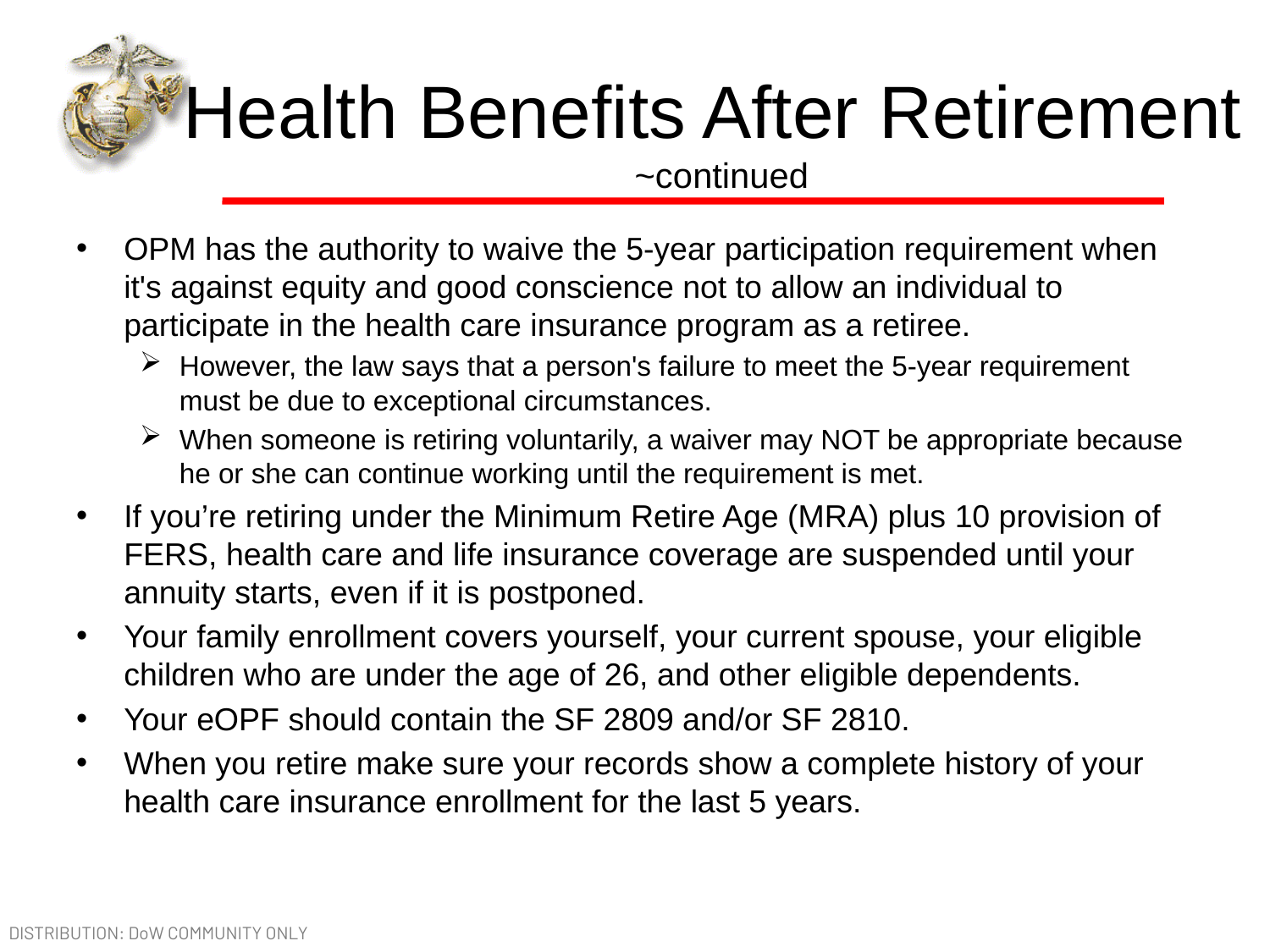

# Health Benefits After Retirement ~continued
OPM has the authority to waive the 5-year participation requirement when it's against equity and good conscience not to allow an individual to participate in the health care insurance program as a retiree.
However, the law says that a person's failure to meet the 5-year requirement must be due to exceptional circumstances.
When someone is retiring voluntarily, a waiver may NOT be appropriate because he or she can continue working until the requirement is met.
If you’re retiring under the Minimum Retire Age (MRA) plus 10 provision of FERS, health care and life insurance coverage are suspended until your annuity starts, even if it is postponed.
Your family enrollment covers yourself, your current spouse, your eligible children who are under the age of 26, and other eligible dependents.
Your eOPF should contain the SF 2809 and/or SF 2810.
When you retire make sure your records show a complete history of your health care insurance enrollment for the last 5 years.